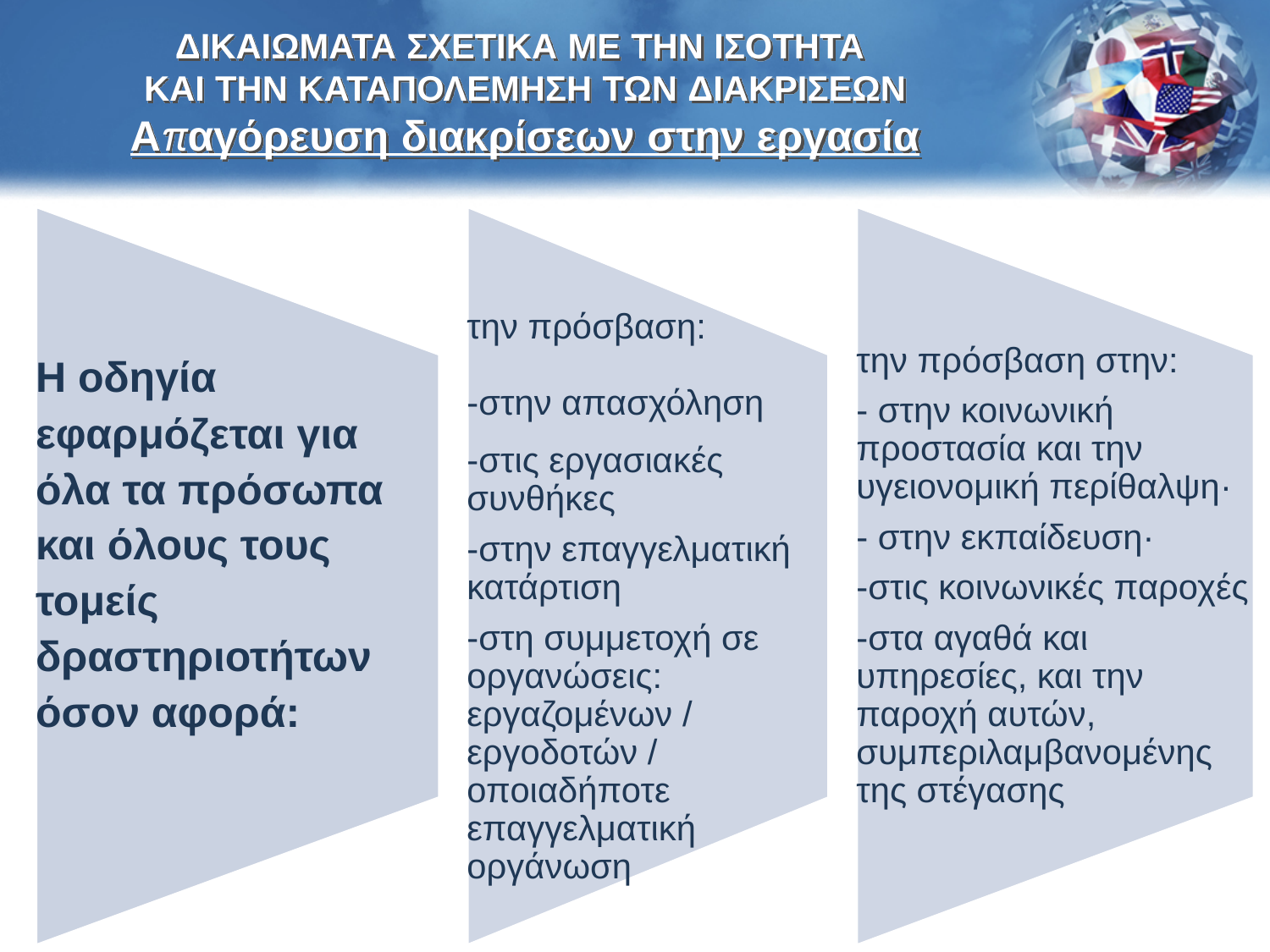

ΔΙΚΑΙΩΜΑΤΑ ΣΧΕΤΙΚΑ ΜΕ ΤΗΝ ΙΣΟΤΗΤΑ
ΚΑΙ ΤΗΝ ΚΑΤΑΠΟΛΕΜΗΣΗ ΤΩΝ ΔΙΑΚΡΙΣΕΩΝ
Απαγόρευση διακρίσεων στην εργασία
Η οδηγία εφαρμόζεται για όλα τα πρόσωπα και όλους τους τομείς δραστηριοτήτων όσον αφορά:

την πρόσβαση:

-στην απασχόληση

-στις εργασιακές συνθήκες
-στην επαγγελματική κατάρτιση
-στη συμμετοχή σε οργανώσεις: εργαζομένων / εργοδοτών /  οποιαδήποτε επαγγελματική οργάνωση
την πρόσβαση στην:
- στην κοινωνική προστασία και την υγειονομική περίθαλψη·
- στην εκπαίδευση·
-στις κοινωνικές παροχές
-στα αγαθά και υπηρεσίες, και την παροχή αυτών, συμπεριλαμβανομένης της στέγασης